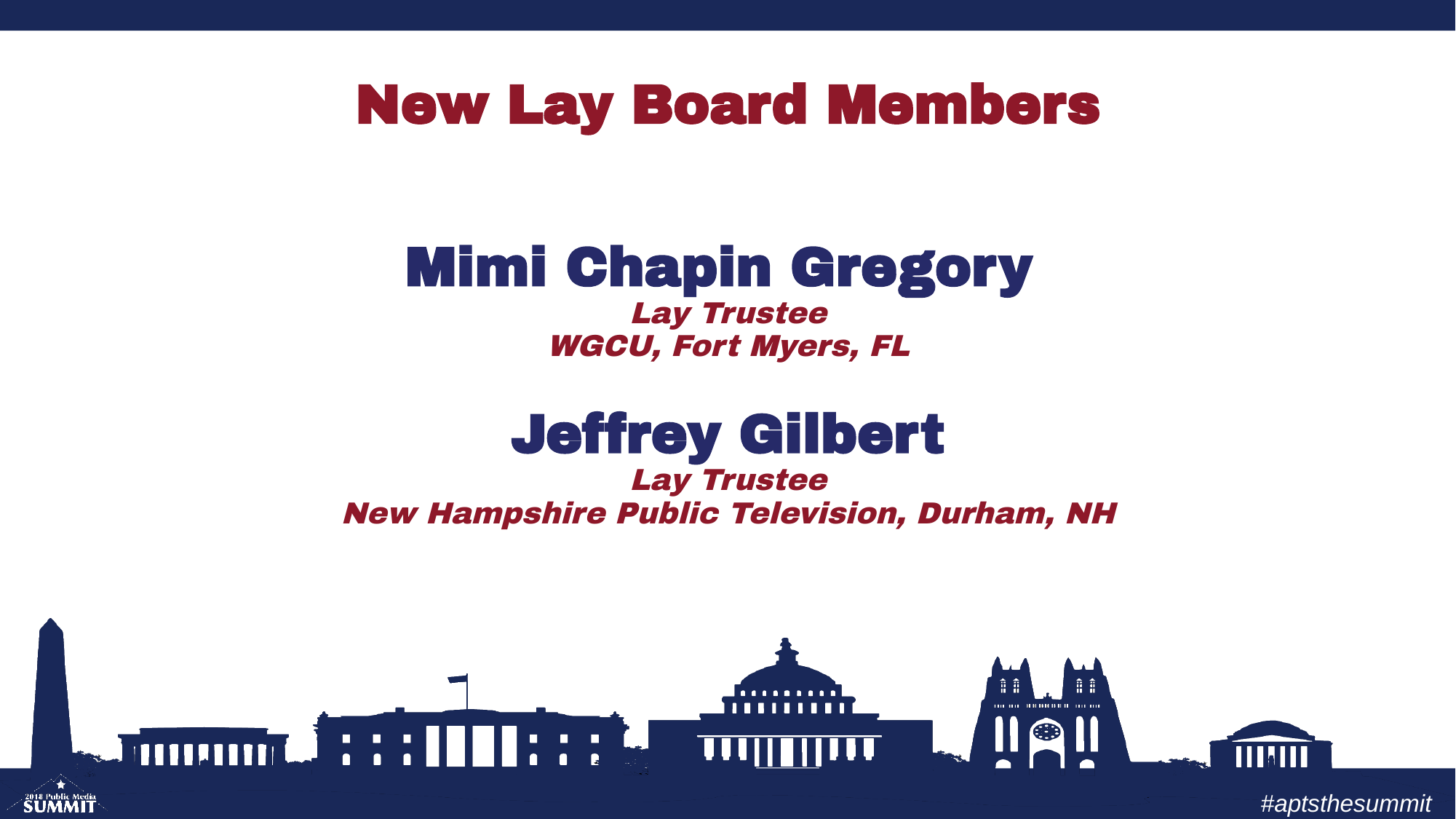

New Lay Board Members
| Mimi Chapin Gregory Lay Trustee WGCU, Fort Myers, FL |
| --- |
| Jeffrey Gilbert Lay Trustee New Hampshire Public Television, Durham, NH |